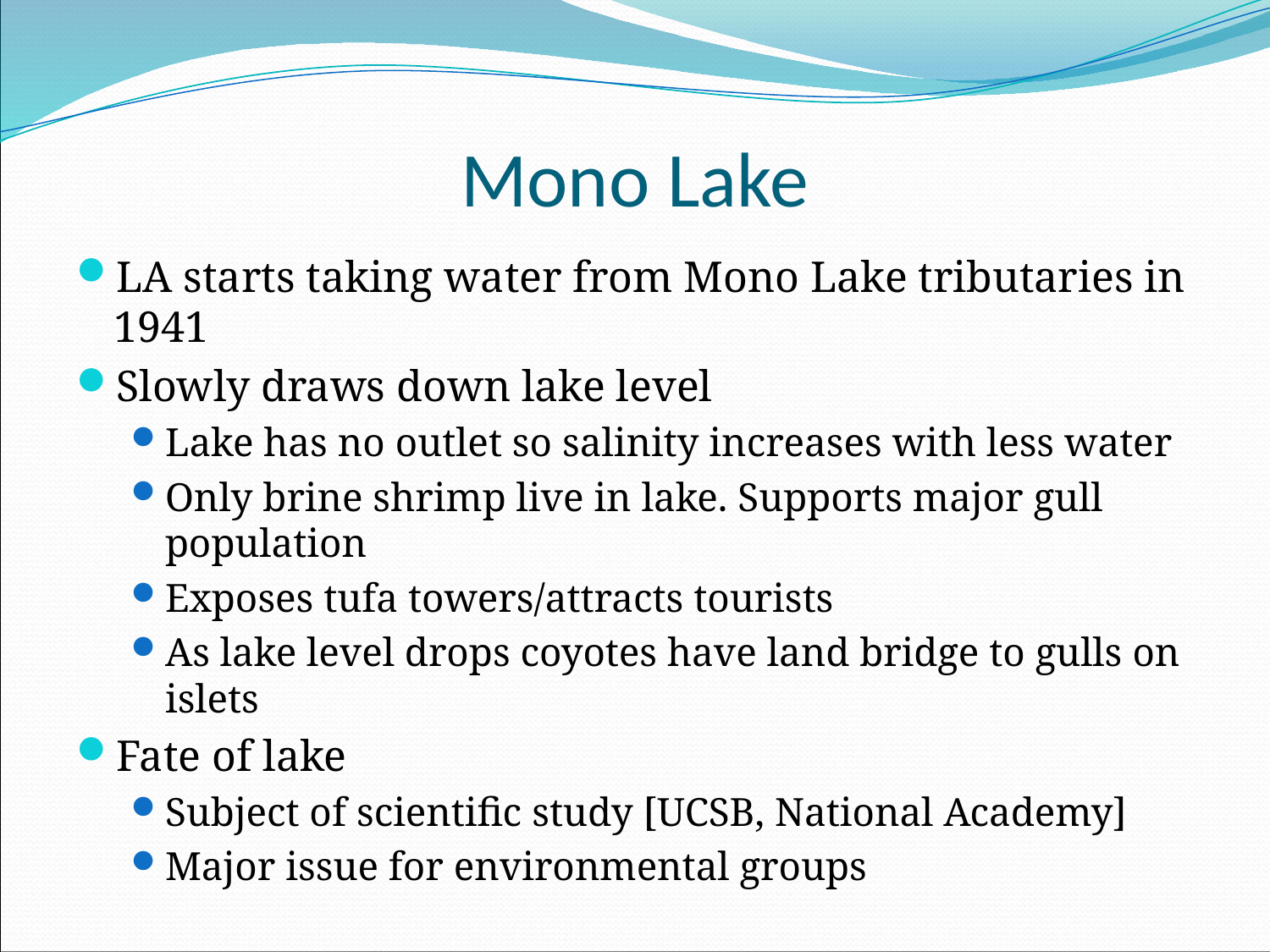

# Mono Lake
LA starts taking water from Mono Lake tributaries in 1941
Slowly draws down lake level
Lake has no outlet so salinity increases with less water
Only brine shrimp live in lake. Supports major gull population
Exposes tufa towers/attracts tourists
As lake level drops coyotes have land bridge to gulls on islets
Fate of lake
Subject of scientific study [UCSB, National Academy]
Major issue for environmental groups